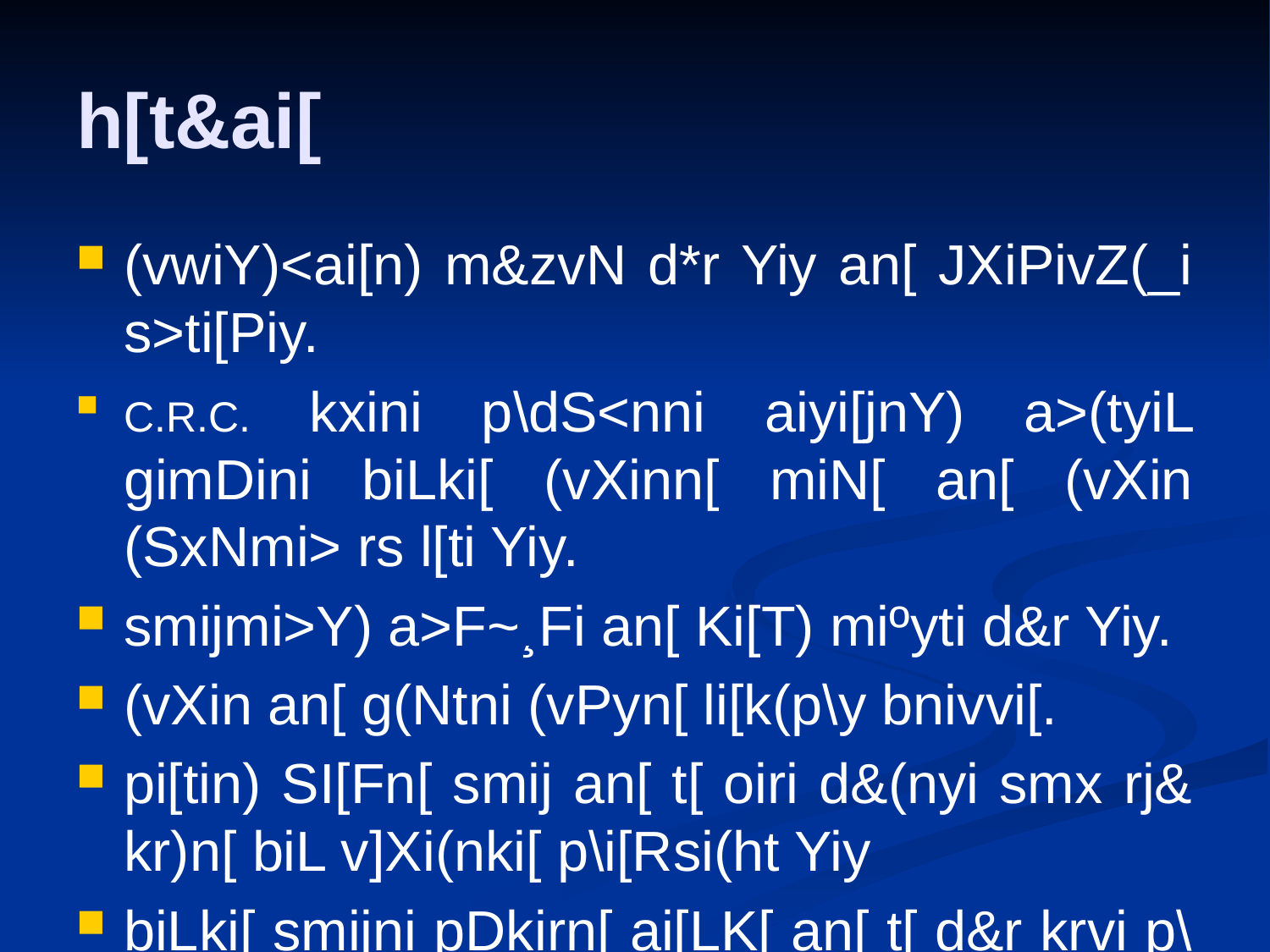

# h[t&ai[
(vwiY)<ai[n) m&zvN d*r Yiy an[ JXiPivZ(_i s>ti[Piy.
C.R.C. kxini p\dS<nni aiyi[jnY) a>(tyiL gimDini biLki[ (vXinn[ miN[ an[ (vXin (SxNmi> rs l[ti Yiy.
smijmi>Y) a>F~¸Fi an[ Ki[T) miºyti d&r Yiy.
(vXin an[ g(Ntni (vPyn[ li[k(p\y bnivvi[.
pi[tin) SI[Fn[ smij an[ t[ oiri d&(nyi smx rj& kr)n[ biL v]Xi(nki[ p\i[Rsi(ht Yiy
biLki[ smijni pDkirn[ ai[LK[ an[ t[ d&r krvi p\yRn(Sl bn[.